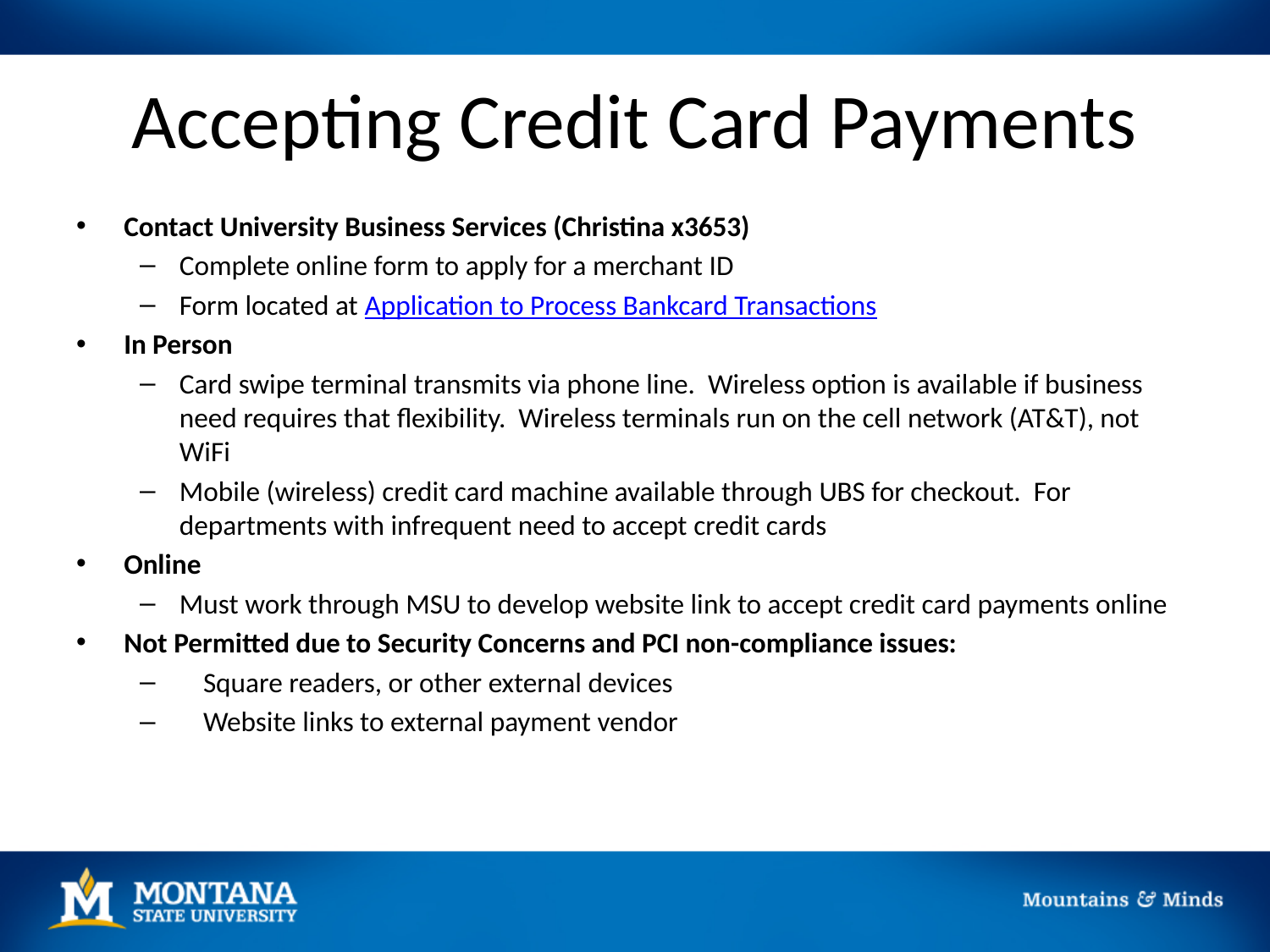

# Accepting Credit Card Payments
Contact University Business Services (Christina x3653)
Complete online form to apply for a merchant ID
Form located at Application to Process Bankcard Transactions
In Person
Card swipe terminal transmits via phone line.  Wireless option is available if business need requires that flexibility.  Wireless terminals run on the cell network (AT&T), not WiFi
Mobile (wireless) credit card machine available through UBS for checkout.  For departments with infrequent need to accept credit cards
Online
Must work through MSU to develop website link to accept credit card payments online
Not Permitted due to Security Concerns and PCI non-compliance issues:
Square readers, or other external devices
Website links to external payment vendor